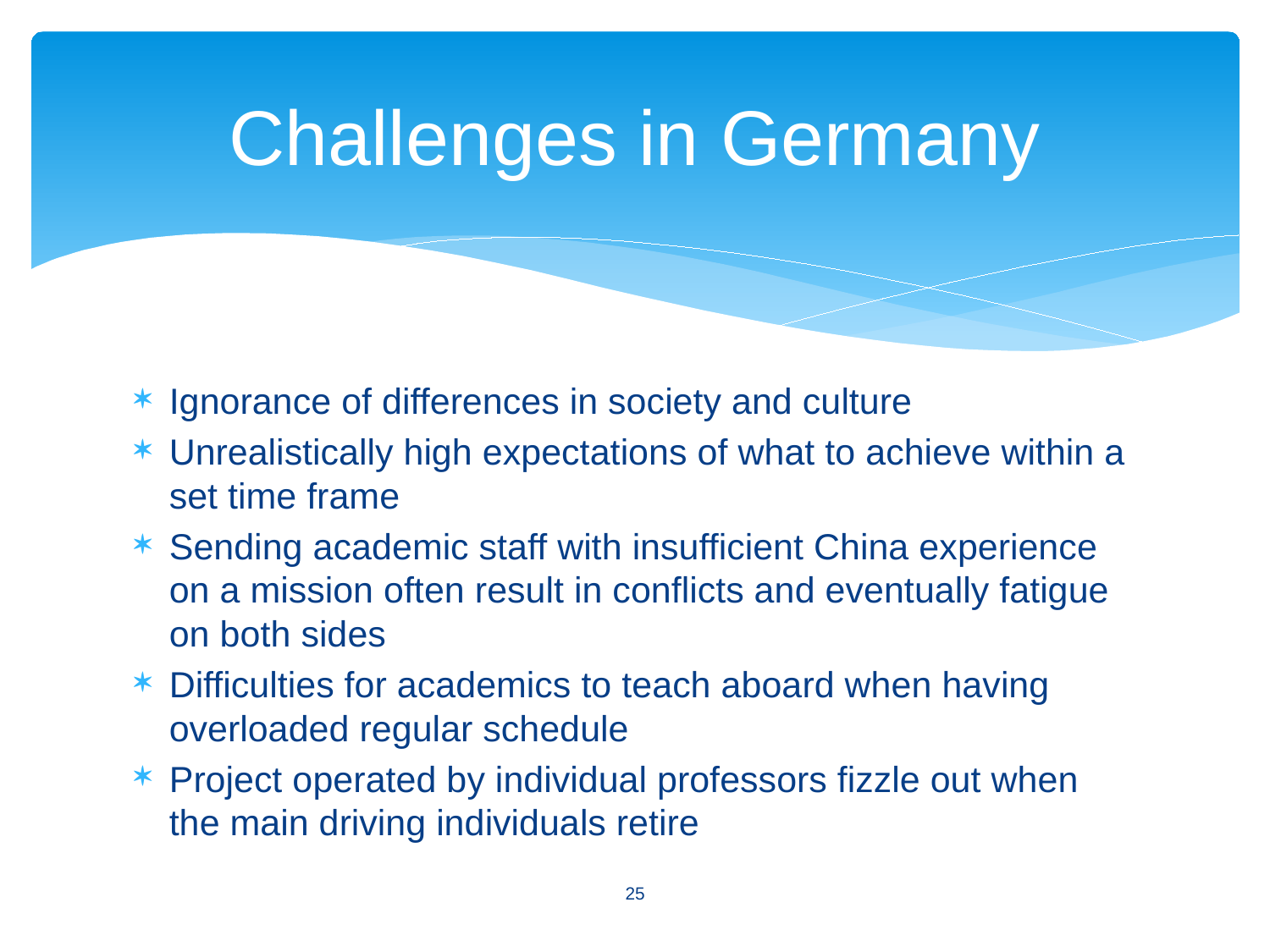

# Challenges in Germany
Ignorance of differences in society and culture
Unrealistically high expectations of what to achieve within a set time frame
Sending academic staff with insufficient China experience on a mission often result in conflicts and eventually fatigue on both sides
Difficulties for academics to teach aboard when having overloaded regular schedule
Project operated by individual professors fizzle out when the main driving individuals retire

25